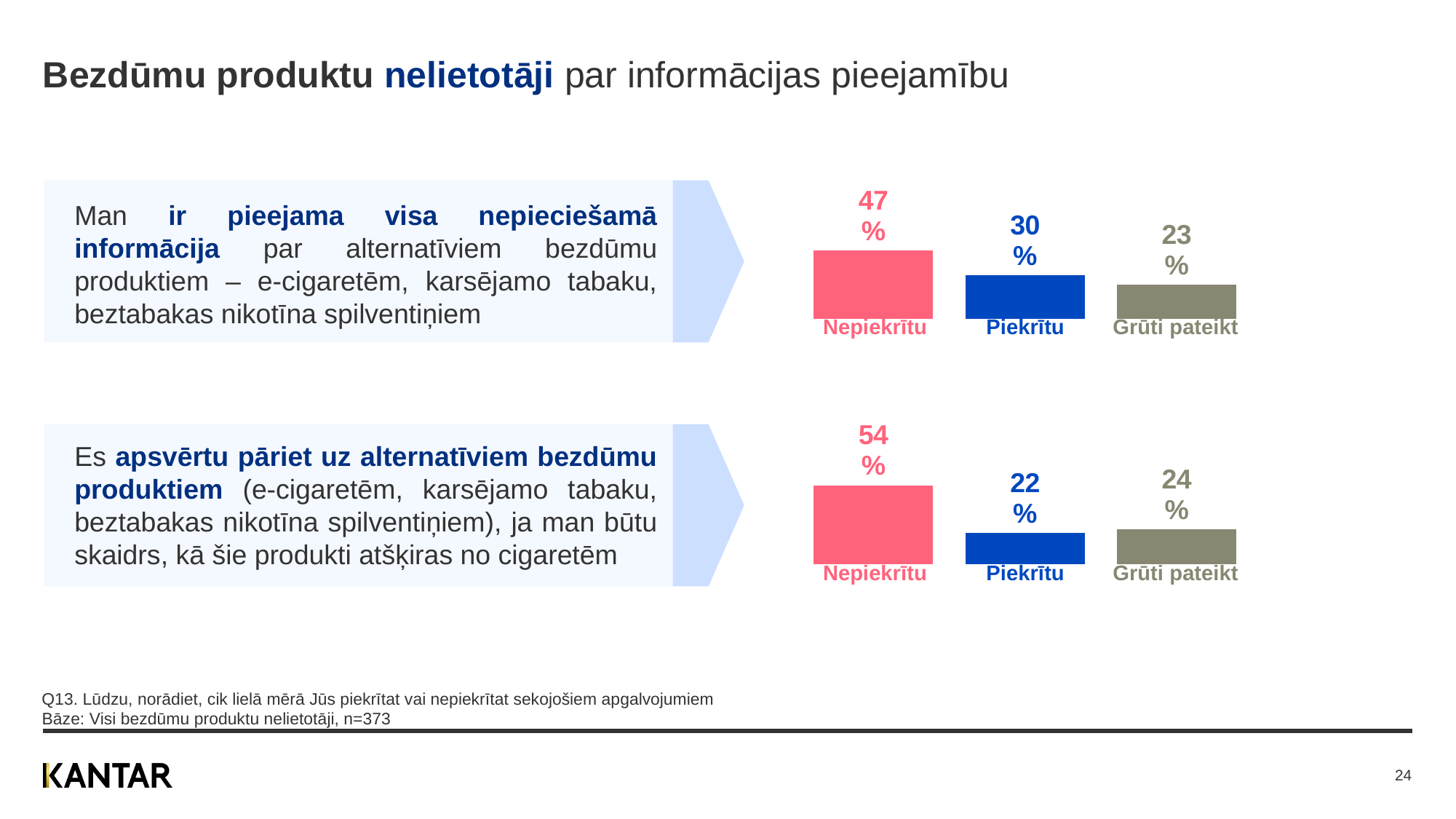

# Bezdūmu produktu nelietotāji par informācijas pieejamību

### Chart

| Category | Nepiekrītu | Piekrītu | Grūti pateikt |
|---|---|---|---|
| Category 1 | 46.91876868040784 | 29.855814842056333 | 23.22541647753592 |
Nepiekrītu
Piekrītu
Grūti pateikt

Man ir pieejama visa nepieciešamā informācija par alternatīviem bezdūmu produktiem – e-cigaretēm, karsējamo tabaku, beztabakas nikotīna spilventiņiem

### Chart

| Category | Nepiekrītu | Piekrītu | Grūti pateikt |
|---|---|---|---|
| Category 1 | 54.4740648859994 | 21.501686343522916 | 24.024248770477726 |
Nepiekrītu
Piekrītu
Grūti pateikt

Es apsvērtu pāriet uz alternatīviem bezdūmu produktiem (e-cigaretēm, karsējamo tabaku, beztabakas nikotīna spilventiņiem), ja man būtu skaidrs, kā šie produkti atšķiras no cigaretēm
Q13. Lūdzu, norādiet, cik lielā mērā Jūs piekrītat vai nepiekrītat sekojošiem apgalvojumiem
Bāze: Visi bezdūmu produktu nelietotāji, n=373
24